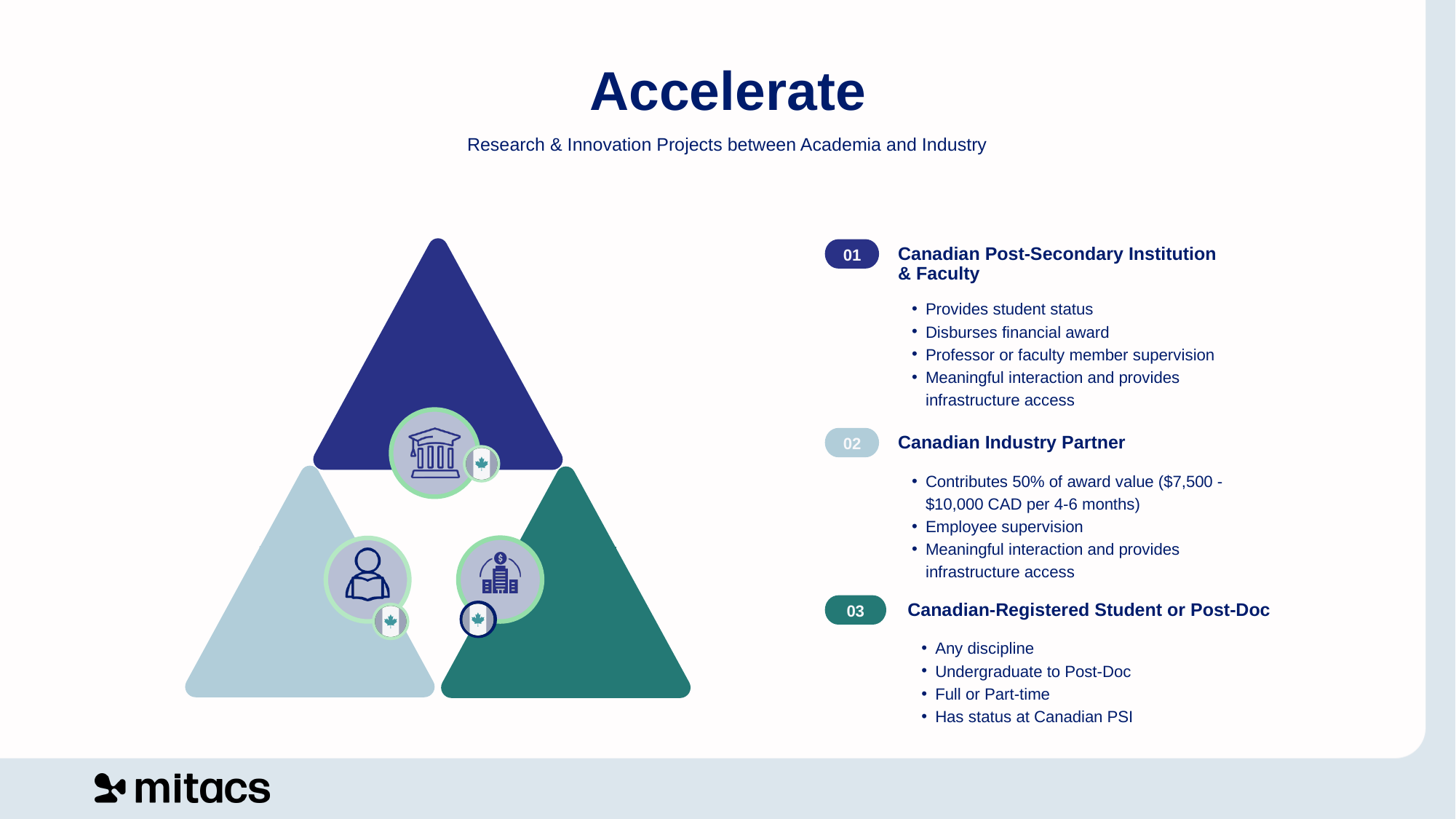

Accelerate
Research & Innovation Projects between Academia and Industry

01
Canadian Post-Secondary Institution & Faculty
Provides student status
Disburses financial award
Professor or faculty member supervision
Meaningful interaction and provides infrastructure access

02
Canadian Industry Partner
Contributes 50% of award value ($7,500 - $10,000 CAD per 4-6 months)
Employee supervision
Meaningful interaction and provides infrastructure access

03
Canadian-Registered Student or Post-Doc
Any discipline
Undergraduate to Post-Doc
Full or Part-time
Has status at Canadian PSI